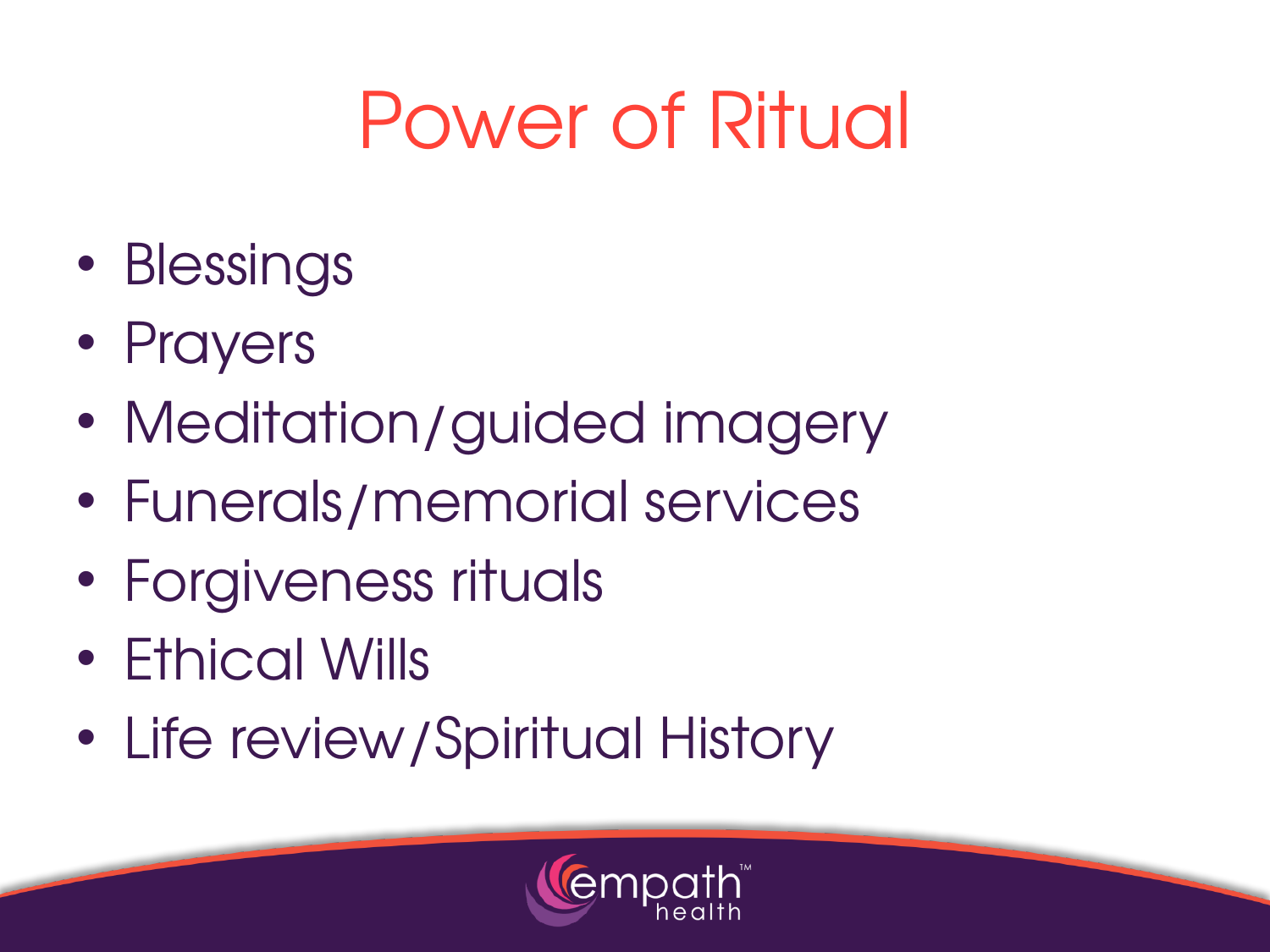

# Power of Ritual
Blessings
Prayers
Meditation/guided imagery
Funerals/memorial services
Forgiveness rituals
Ethical Wills
Life review/Spiritual History